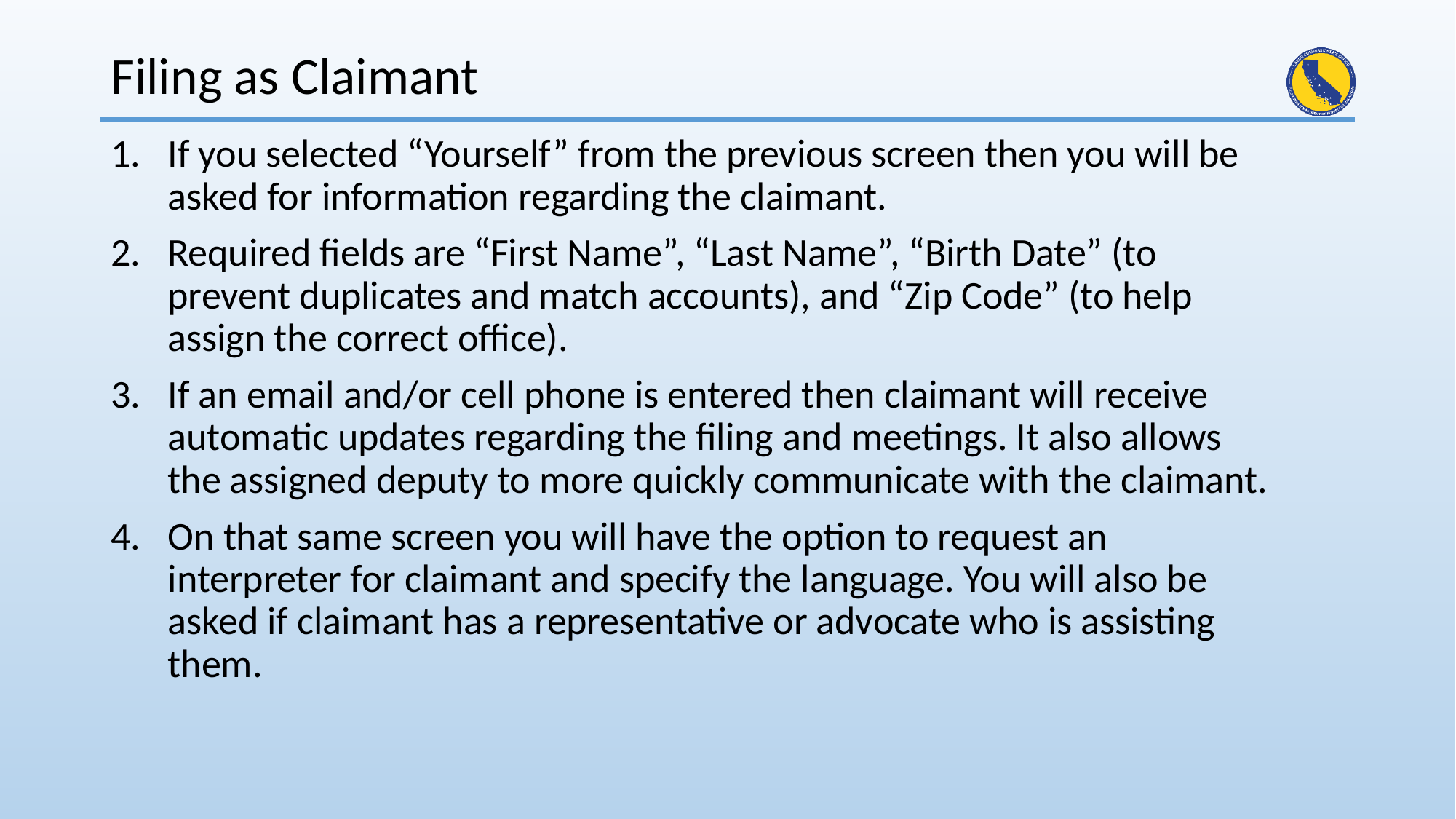

# Filing as Claimant
If you selected “Yourself” from the previous screen then you will be asked for information regarding the claimant.
Required fields are “First Name”, “Last Name”, “Birth Date” (to prevent duplicates and match accounts), and “Zip Code” (to help assign the correct office).
If an email and/or cell phone is entered then claimant will receive automatic updates regarding the filing and meetings. It also allows the assigned deputy to more quickly communicate with the claimant.
On that same screen you will have the option to request an interpreter for claimant and specify the language. You will also be asked if claimant has a representative or advocate who is assisting them.